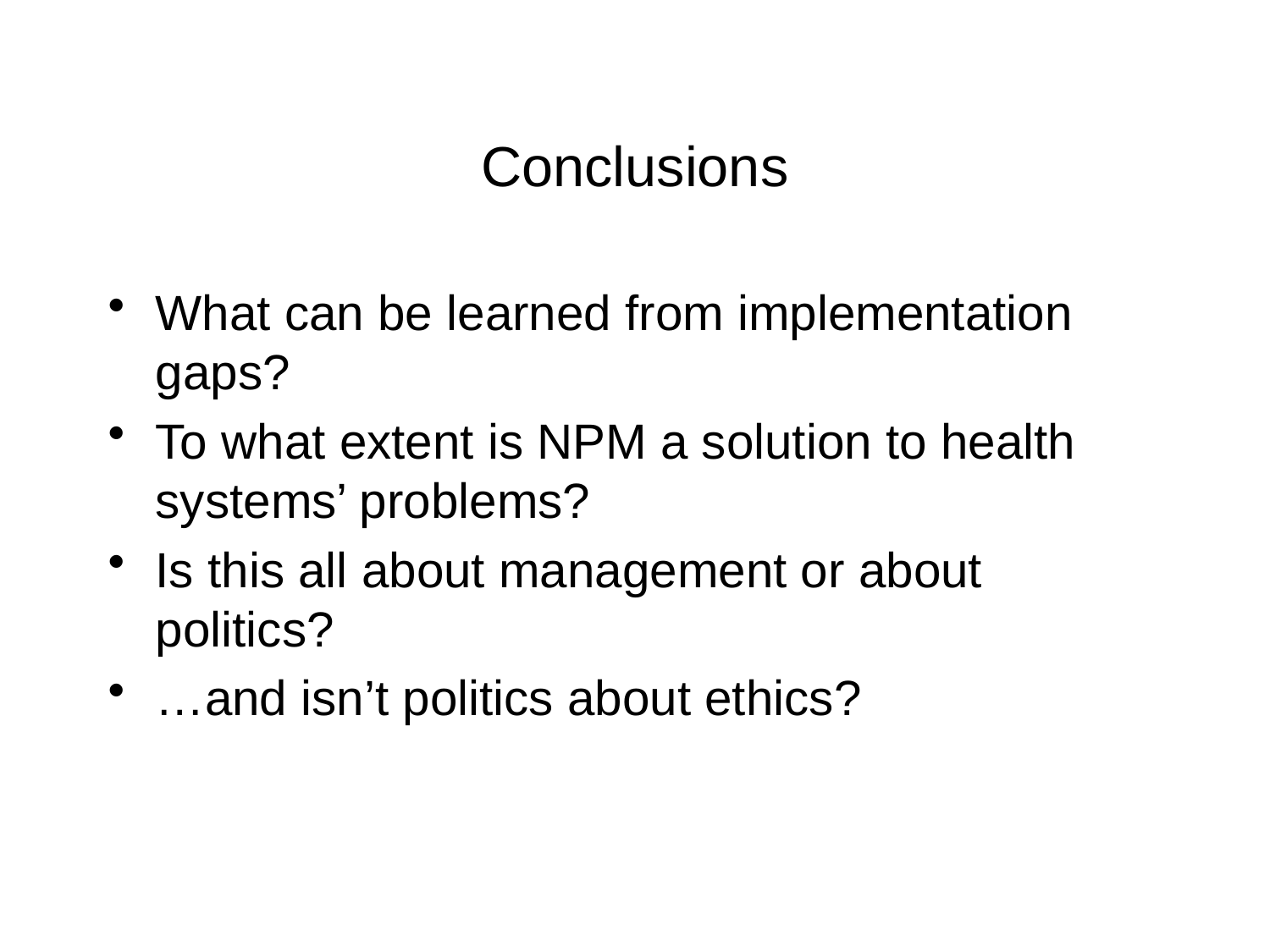

# Conclusions
What can be learned from implementation gaps?
To what extent is NPM a solution to health systems’ problems?
Is this all about management or about politics?
…and isn’t politics about ethics?